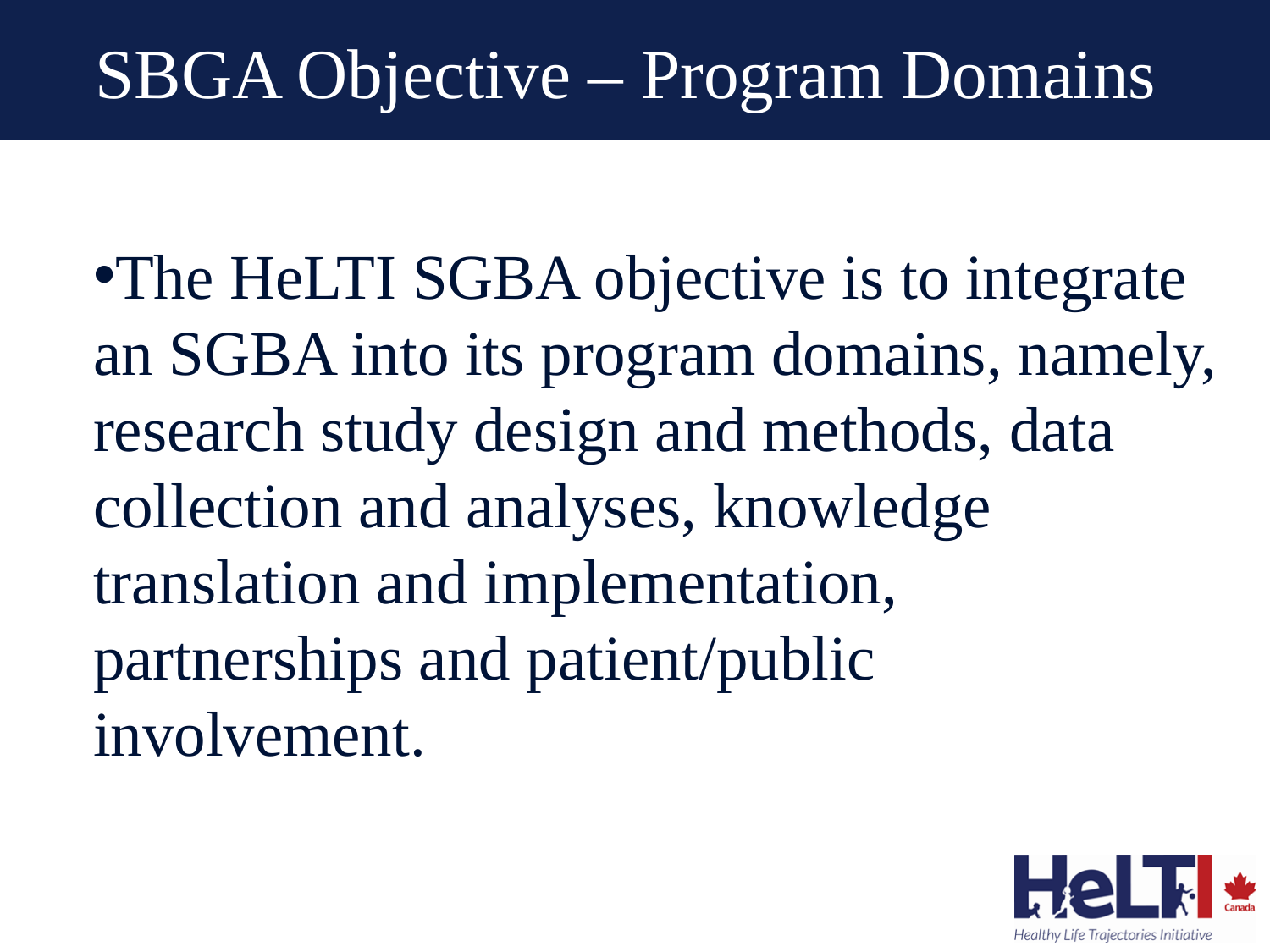

# SBGA Objective – Program Domains

The HeLTI SGBA objective is to integrate an SGBA into its program domains, namely, research study design and methods, data collection and analyses, knowledge translation and implementation, partnerships and patient/public involvement.